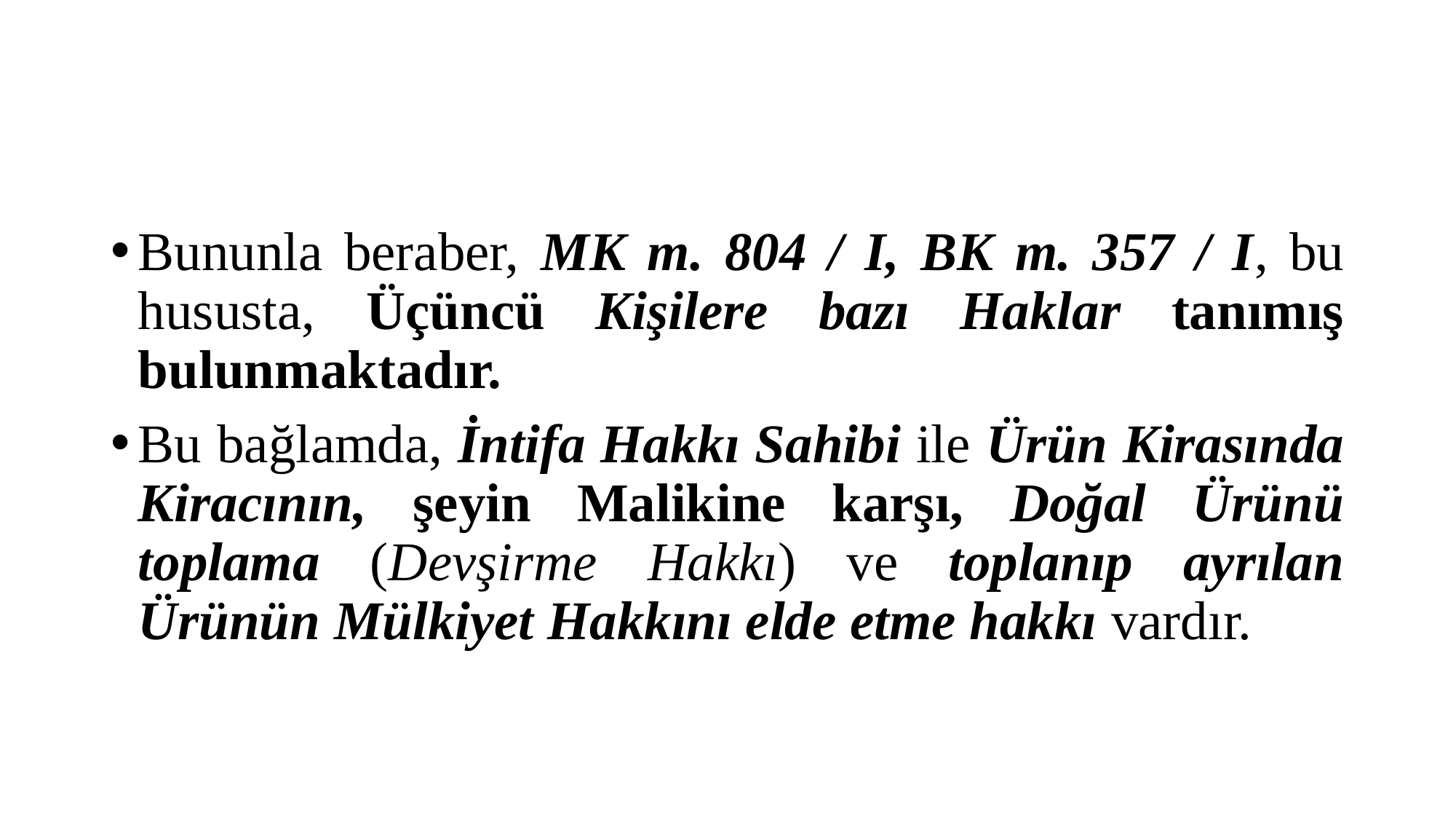

#
Bununla beraber, MK m. 804 / I, BK m. 357 / I, bu hususta, Üçüncü Kişilere bazı Haklar tanımış bulunmaktadır.
Bu bağlamda, İntifa Hakkı Sahibi ile Ürün Kirasında Kiracının, şeyin Malikine karşı, Doğal Ürünü toplama (Devşirme Hakkı) ve toplanıp ayrılan Ürünün Mülkiyet Hakkını elde etme hakkı vardır.